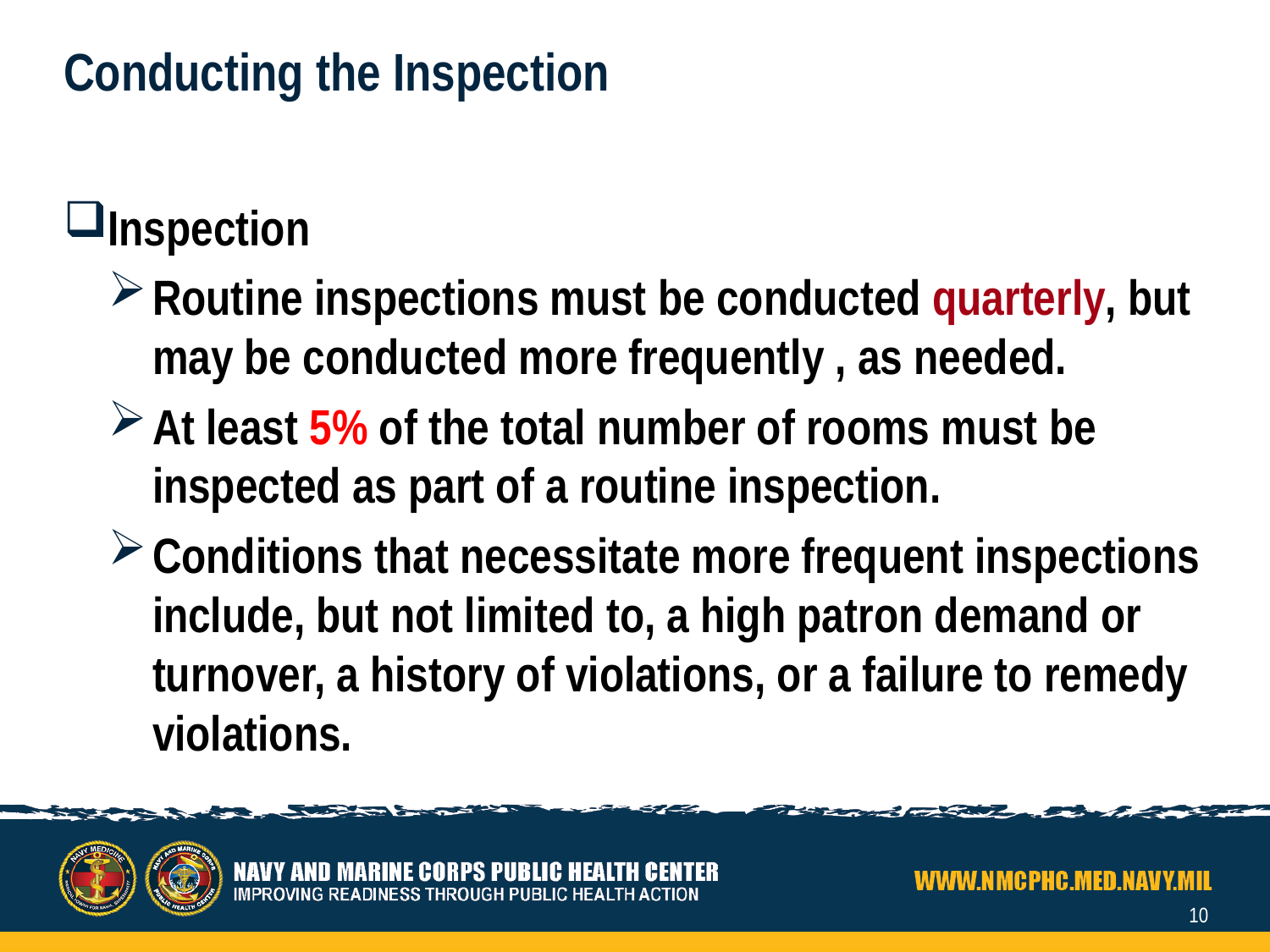

# Conducting the Inspection
Inspection
Routine inspections must be conducted quarterly, but may be conducted more frequently , as needed.
At least 5% of the total number of rooms must be inspected as part of a routine inspection.
Conditions that necessitate more frequent inspections include, but not limited to, a high patron demand or turnover, a history of violations, or a failure to remedy violations.